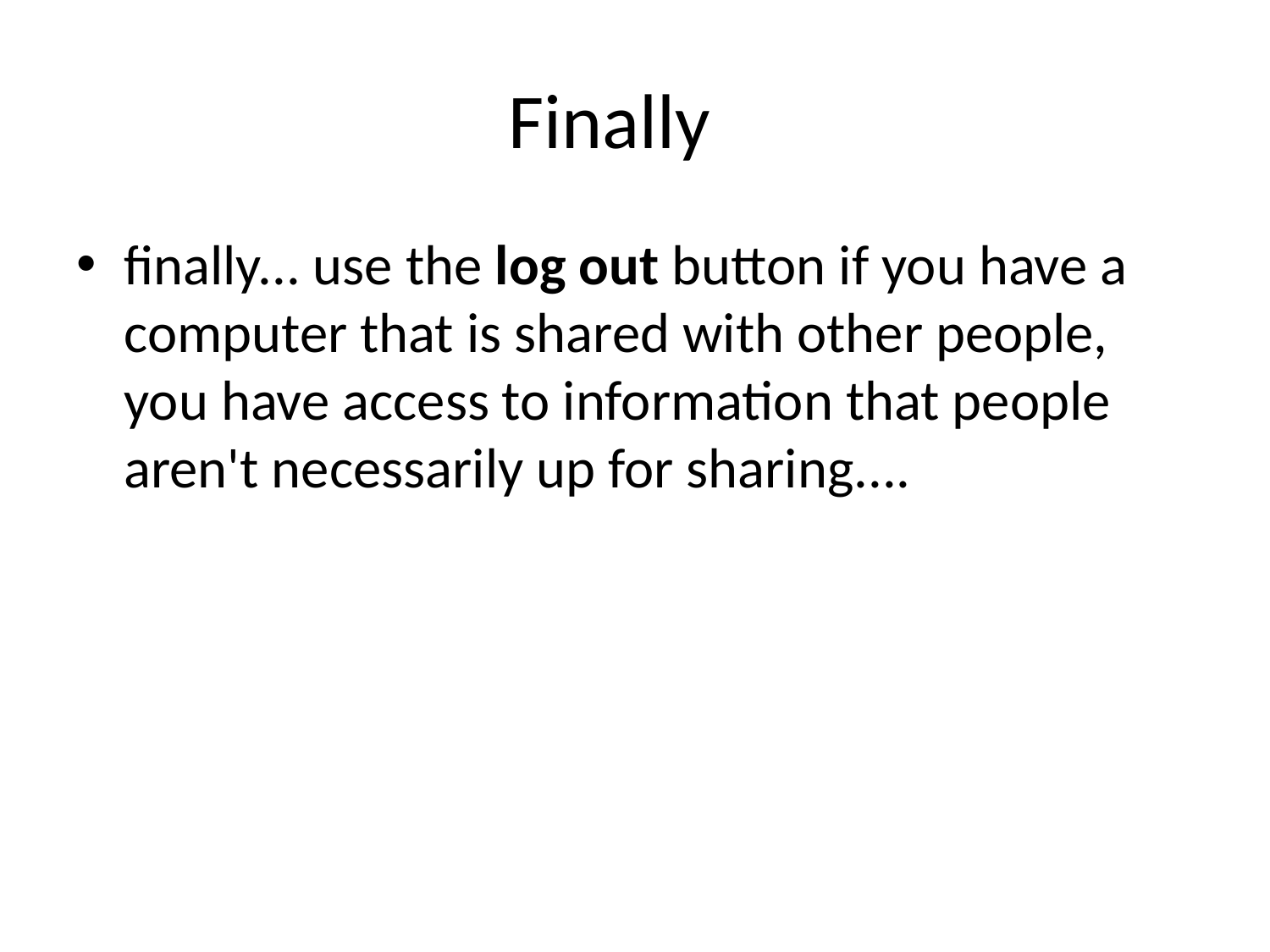

# Finally
finally... use the log out button if you have a computer that is shared with other people, you have access to information that people aren't necessarily up for sharing....